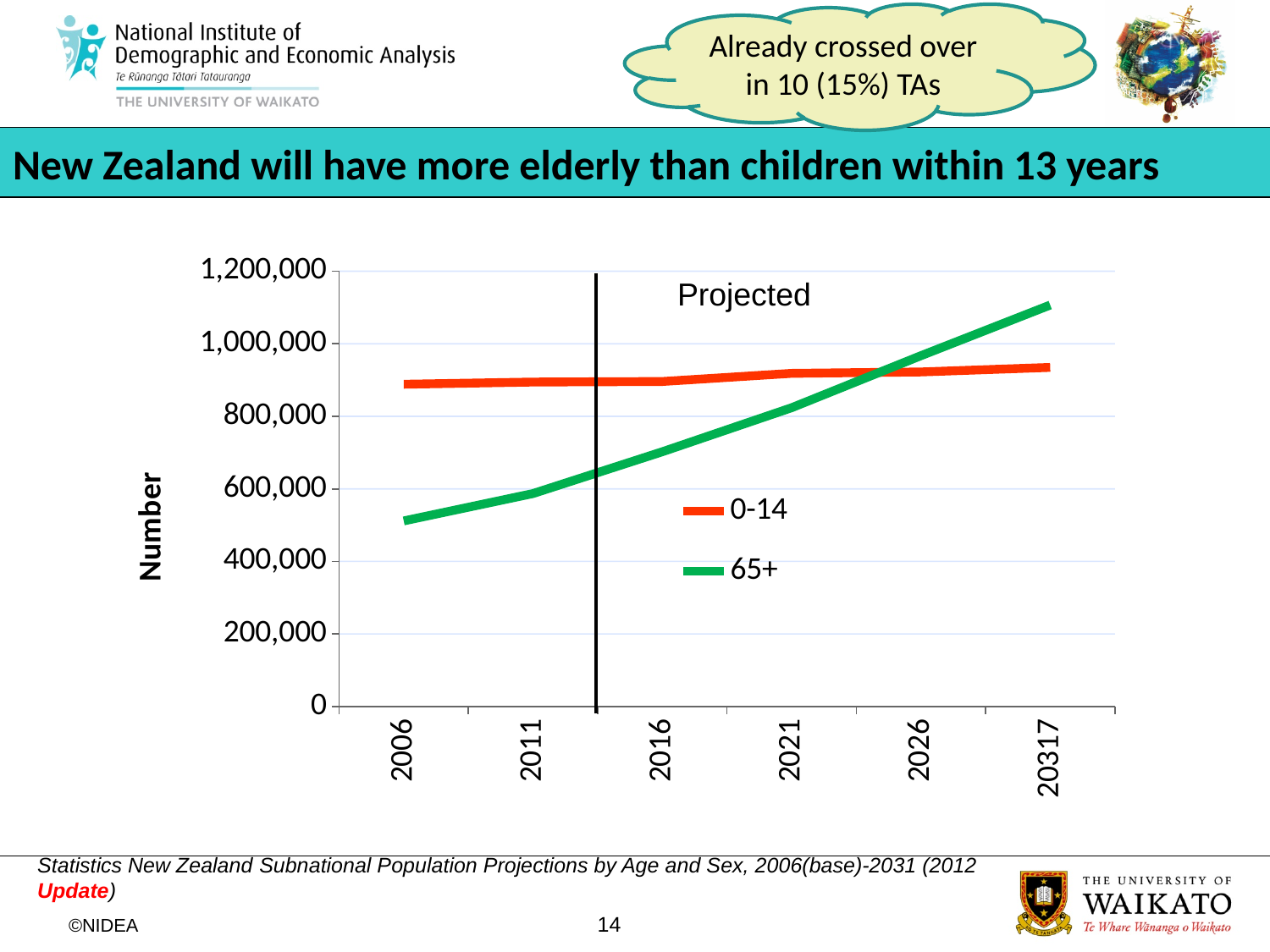

Already crossed over in 10 (15%) TAs
# New Zealand will have more elderly than children within 13 years

### Chart

| Category | 0-14 | 65+ |
|---|---|---|
| 2006 | 888320.0 | 511620.0 |
| 2011 | 894460.0 | 587060.0 |
| 2016 | 895880.0 | 702300.0 |
| 2021 | 918410.0 | 823590.0 |
| 2026 | 922190.0 | 967010.0 |
| 20317 | 934760.0 | 1106720.0 |
Projected
Statistics New Zealand Subnational Population Projections by Age and Sex, 2006(base)-2031 (2012 Update)